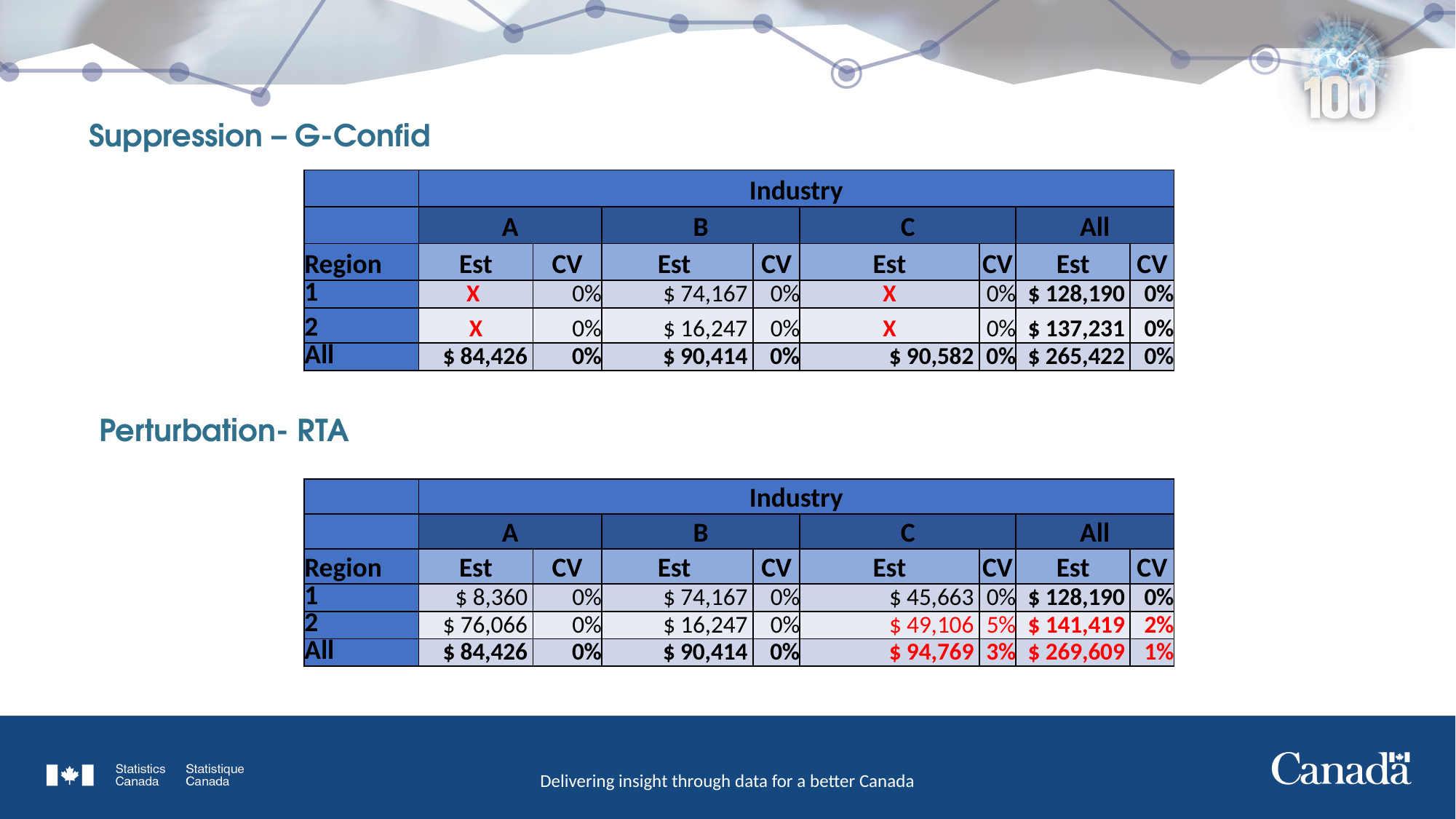

Suppression – G-Confid
|  | Industry |  |  |  |  |  |  |  |
| --- | --- | --- | --- | --- | --- | --- | --- | --- |
|  | A |  | B |  | C |  | All |  |
| Region | Est | CV | Est | CV | Est | CV | Est | CV |
| 1 | X | 0% | $ 74,167 | 0% | X | 0% | $ 128,190 | 0% |
| 2 | X | 0% | $ 16,247 | 0% | X | 0% | $ 137,231 | 0% |
| All | $ 84,426 | 0% | $ 90,414 | 0% | $ 90,582 | 0% | $ 265,422 | 0% |

Perturbation- RTA
|  | Industry |  |  |  |  |  |  |  |
| --- | --- | --- | --- | --- | --- | --- | --- | --- |
|  | A |  | B |  | C |  | All |  |
| Region | Est | CV | Est | CV | Est | CV | Est | CV |
| 1 | $ 8,360 | 0% | $ 74,167 | 0% | $ 45,663 | 0% | $ 128,190 | 0% |
| 2 | $ 76,066 | 0% | $ 16,247 | 0% | $ 49,106 | 5% | $ 141,419 | 2% |
| All | $ 84,426 | 0% | $ 90,414 | 0% | $ 94,769 | 3% | $ 269,609 | 1% |